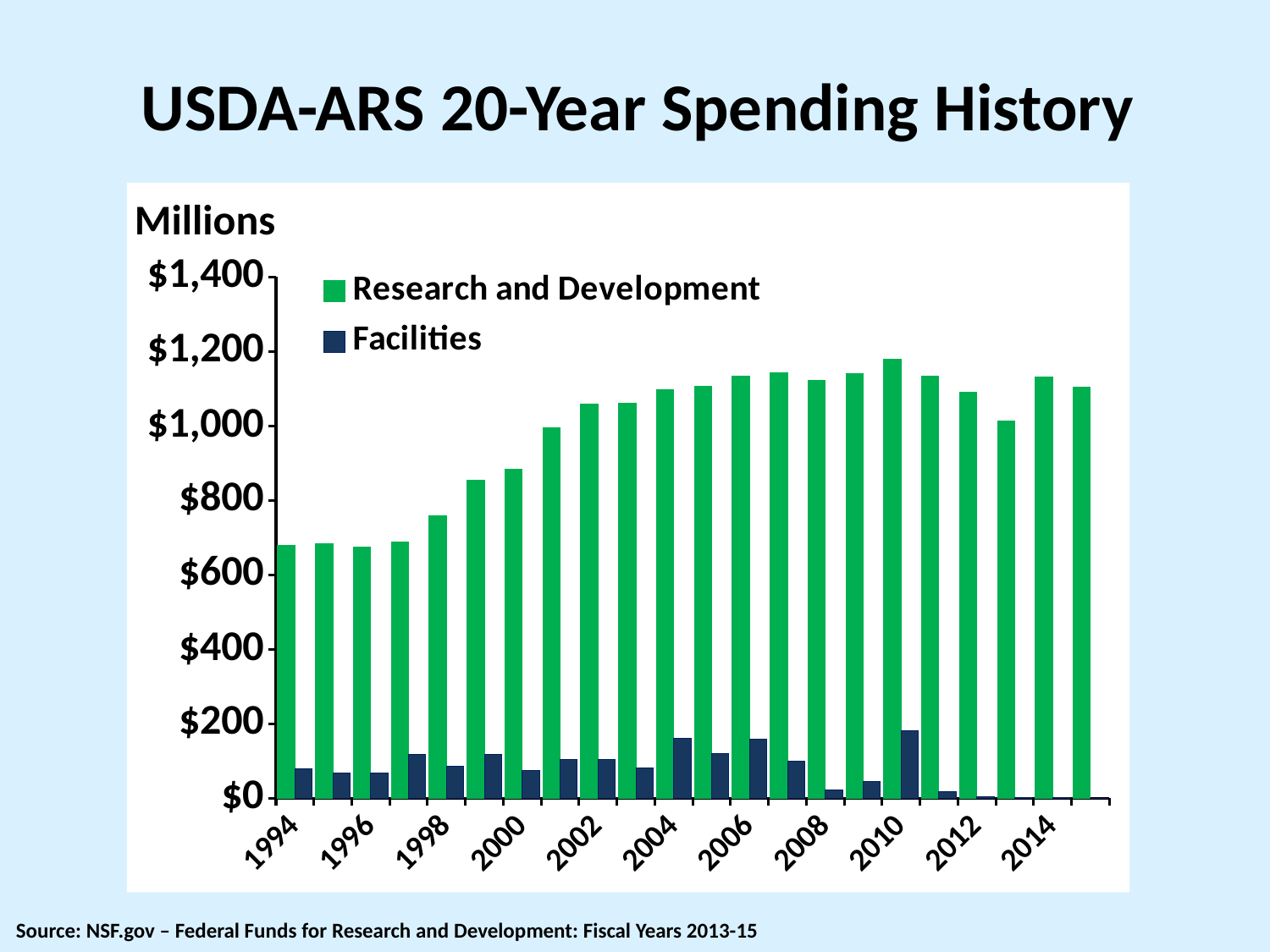

USDA-ARS 20-Year Spending History

### Chart

| Category |  |  |
|---|---|---|
| 1994 | 678.7 | 78.3 |
| 1995 | 683.3 | 67.7 |
| 1996 | 675.2 | 67.9 |
| 1997 | 687.6 | 118.9 |
| 1998 | 757.9 | 86.3 |
| 1999 | 855.1 | 118.5 |
| 2000 | 884.7 | 74.6 |
| 2001 | 994.4 | 104.0 |
| 2002 | 1059.8 | 103.8 |
| 2003 | 1062.0 | 81.2 |
| 2004 | 1098.1 | 160.5 |
| 2005 | 1107.7 | 119.1 |
| 2006 | 1134.9 | 159.1 |
| 2007 | 1142.0 | 98.9 |
| 2008 | 1122.6 | 23.0 |
| 2009 | 1141.2 | 46.0 |
| 2010 | 1178.3 | 181.3 |
| 2011 | 1133.0 | 18.6 |
| 2012 | 1089.8 | 4.9 |
| 2013 | 1014.3 | 2.6 |
| 2014 | 1132.1 | 2.9 |
| 2015 | 1104.4 | 0.0 |
Millions
Source: NSF.gov – Federal Funds for Research and Development: Fiscal Years 2013-15